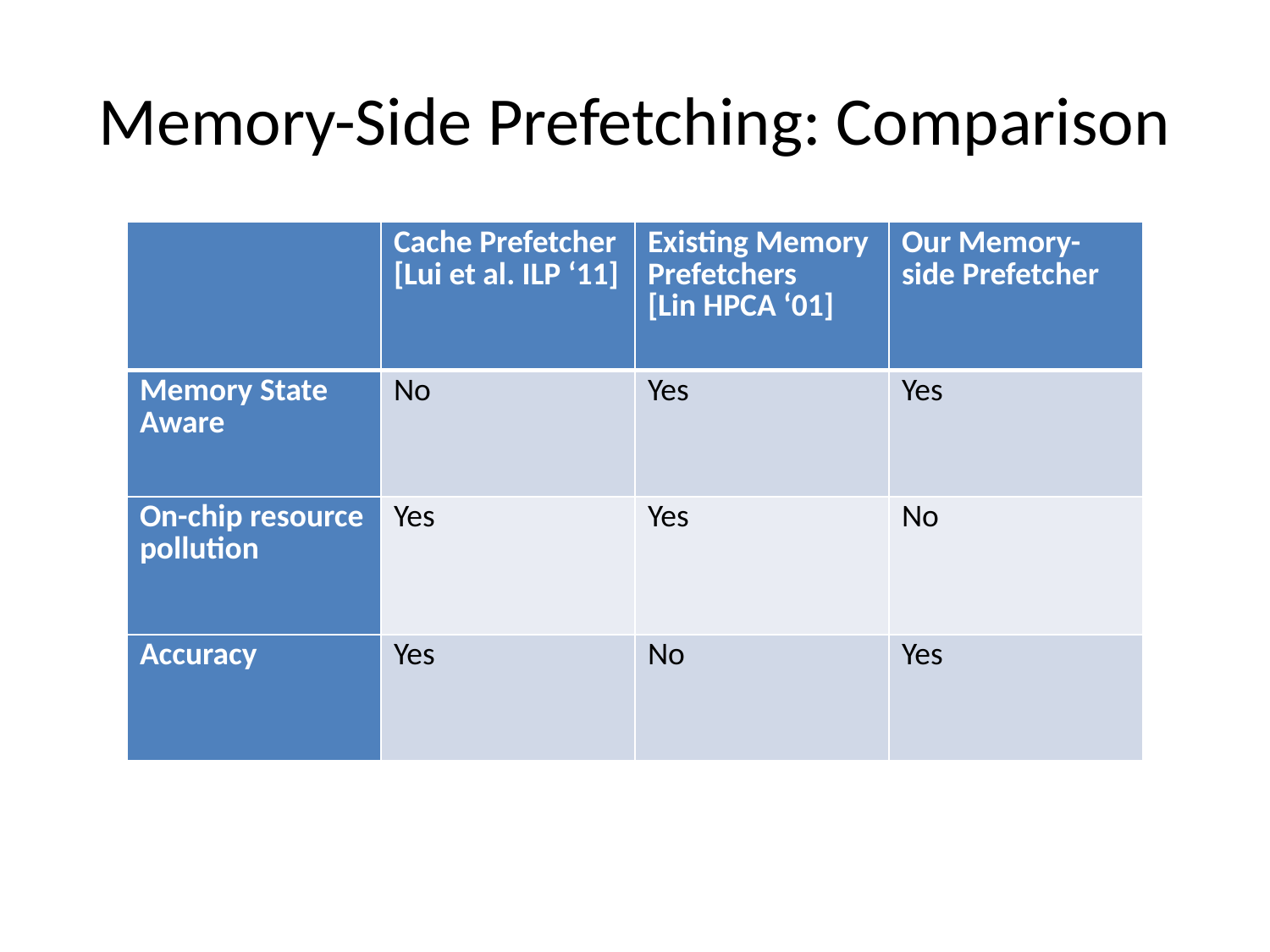

# Memory-Side Prefetching: Comparison
|  | Cache Prefetcher [Lui et al. ILP ‘11] | Existing Memory Prefetchers [Lin HPCA ‘01] | Our Memory-side Prefetcher |
| --- | --- | --- | --- |
| Memory State Aware | No | Yes | Yes |
| On-chip resource pollution | Yes | Yes | No |
| Accuracy | Yes | No | Yes |